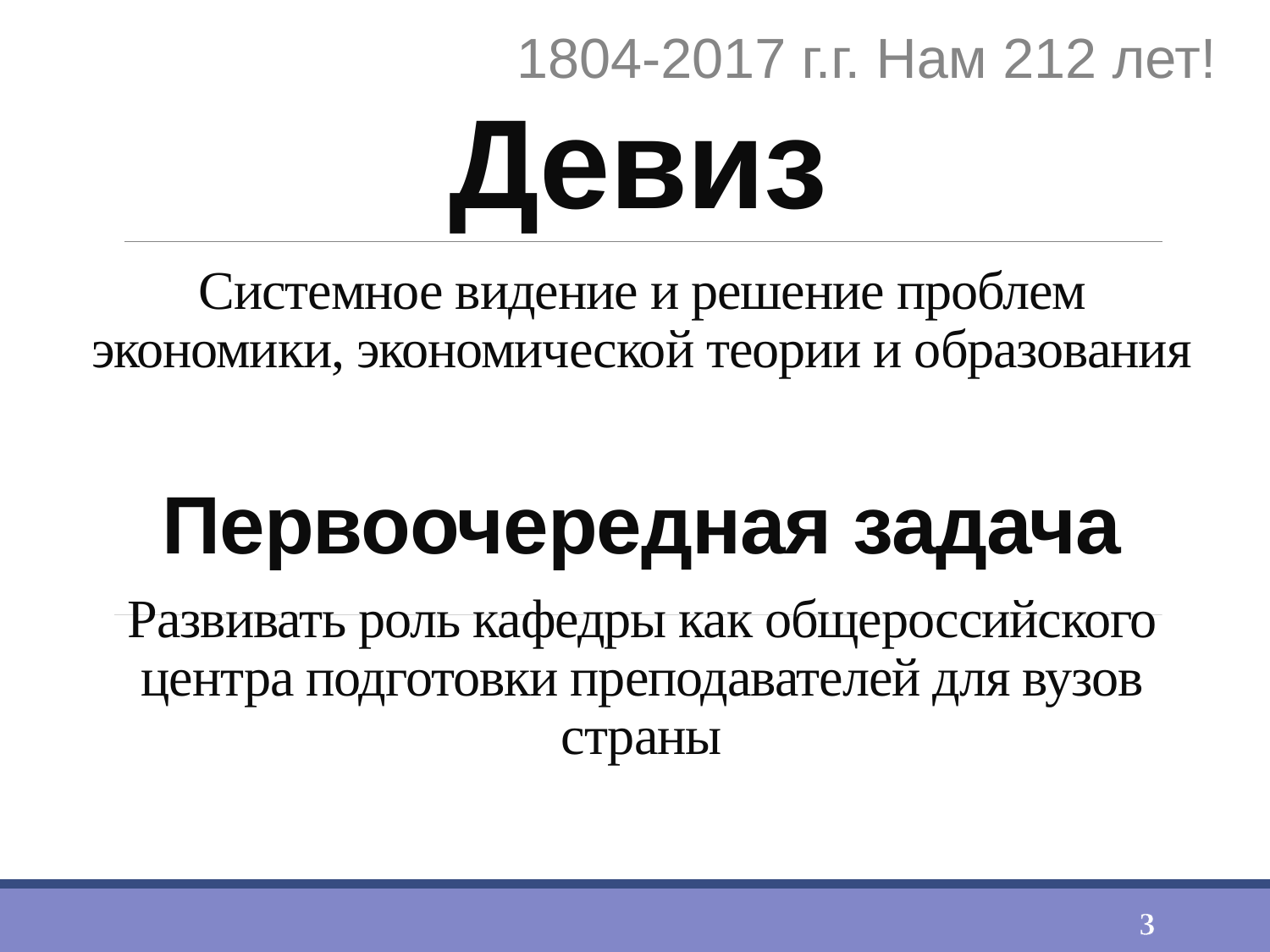

1804-2017 г.г. Нам 212 лет!
# Девиз
Системное видение и решение проблем экономики, экономической теории и образования

Первоочередная задача
Развивать роль кафедры как общероссийского центра подготовки преподавателей для вузов страны
3